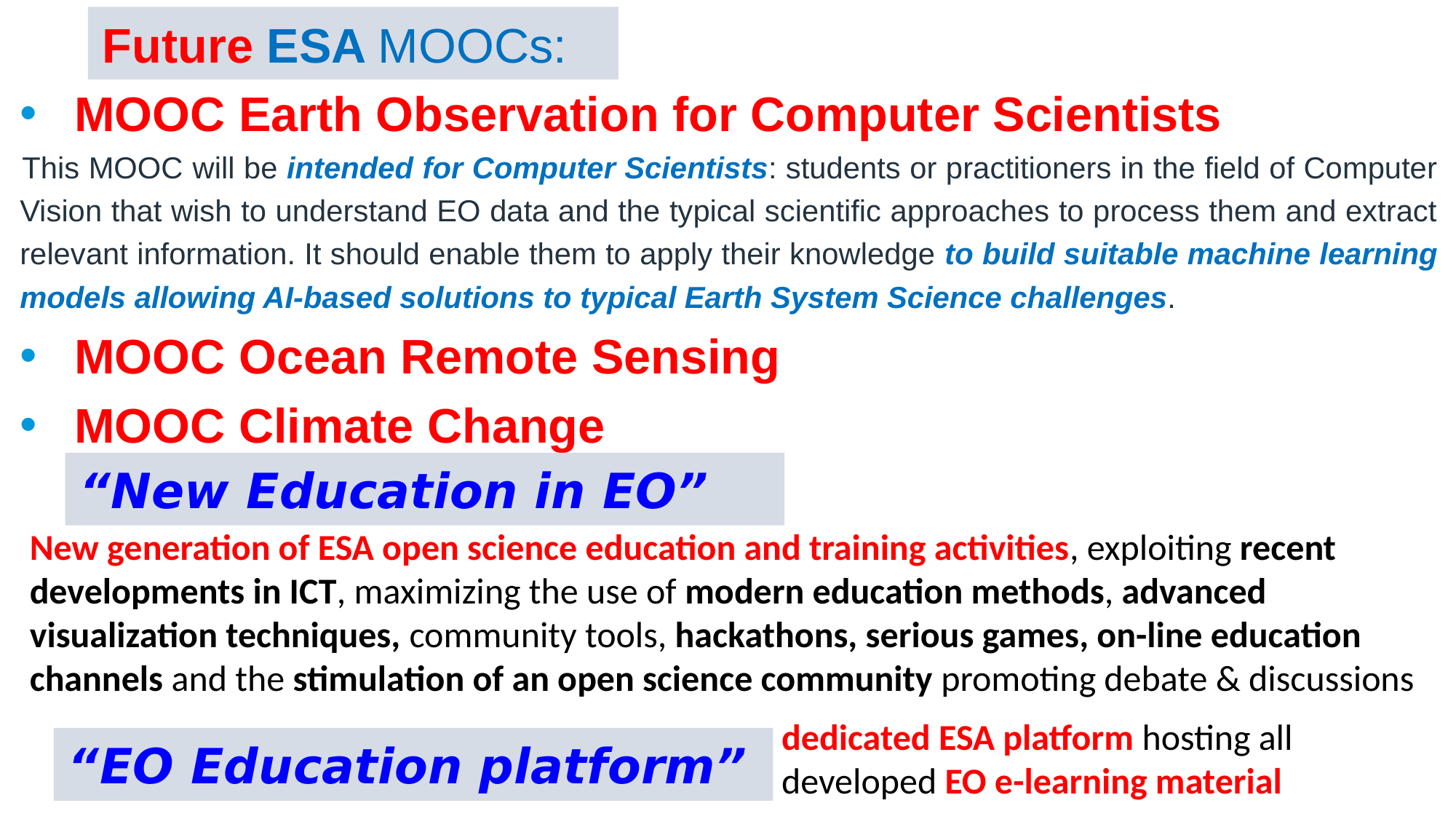

Future ESA MOOCs:

MOOC Earth Observation for Computer Scientists
This MOOC will be intended for Computer Scientists: students or practitioners in the field of Computer Vision that wish to understand EO data and the typical scientific approaches to process them and extract relevant information. It should enable them to apply their knowledge to build suitable machine learning models allowing AI-based solutions to typical Earth System Science challenges.
MOOC Ocean Remote Sensing
MOOC Climate Change
“New Education in EO”
New generation of ESA open science education and training activities, exploiting recent developments in ICT, maximizing the use of modern education methods, advanced visualization techniques, community tools, hackathons, serious games, on-line education channels and the stimulation of an open science community promoting debate & discussions
dedicated ESA platform hosting all developed EO e-learning material

“EO Education platform”